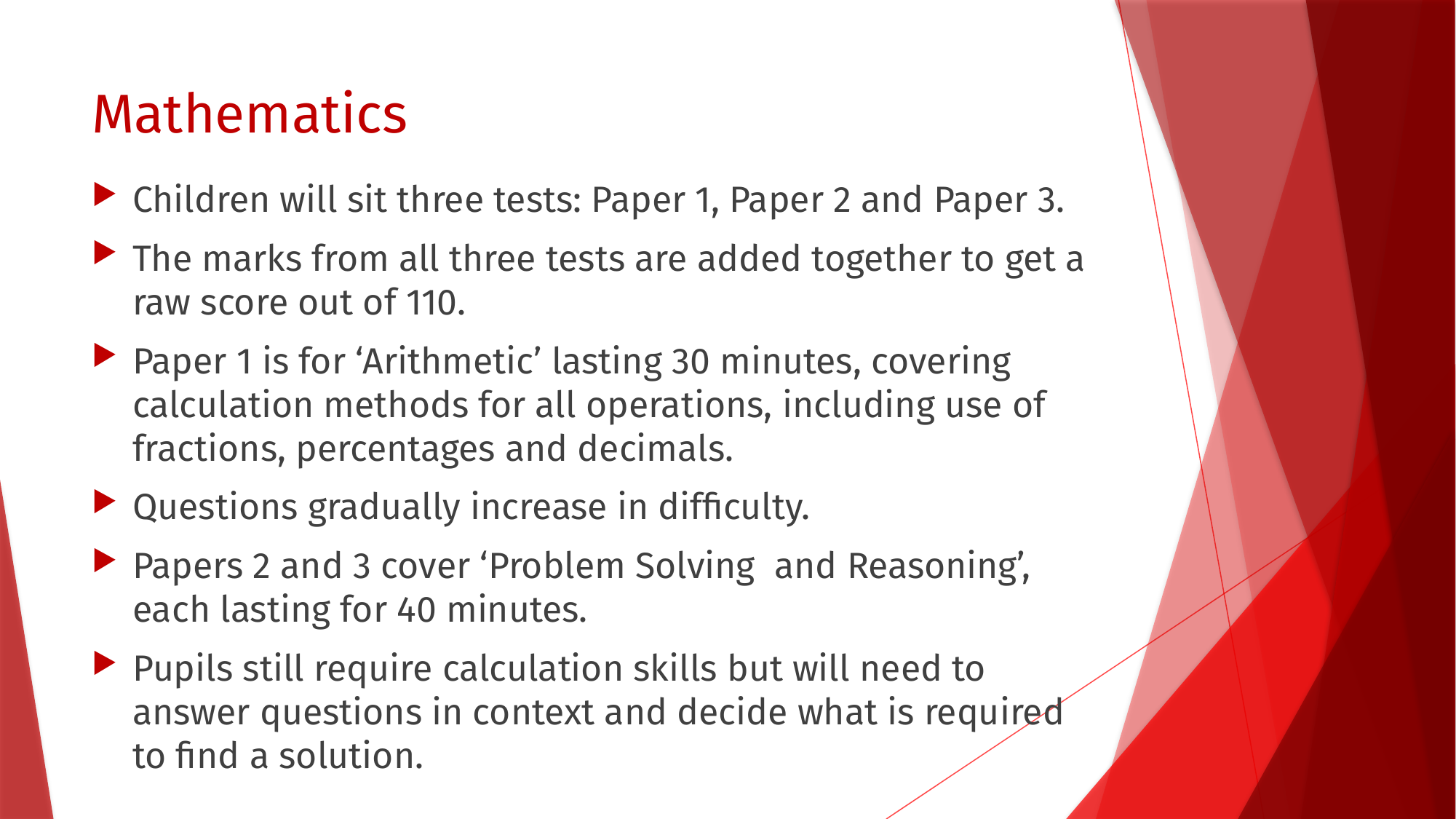

# Mathematics
Children will sit three tests: Paper 1, Paper 2 and Paper 3.
The marks from all three tests are added together to get a raw score out of 110.
Paper 1 is for ‘Arithmetic’ lasting 30 minutes, covering calculation methods for all operations, including use of fractions, percentages and decimals.
Questions gradually increase in difficulty.
Papers 2 and 3 cover ‘Problem Solving  and Reasoning’, each lasting for 40 minutes.
Pupils still require calculation skills but will need to answer questions in context and decide what is required to find a solution.